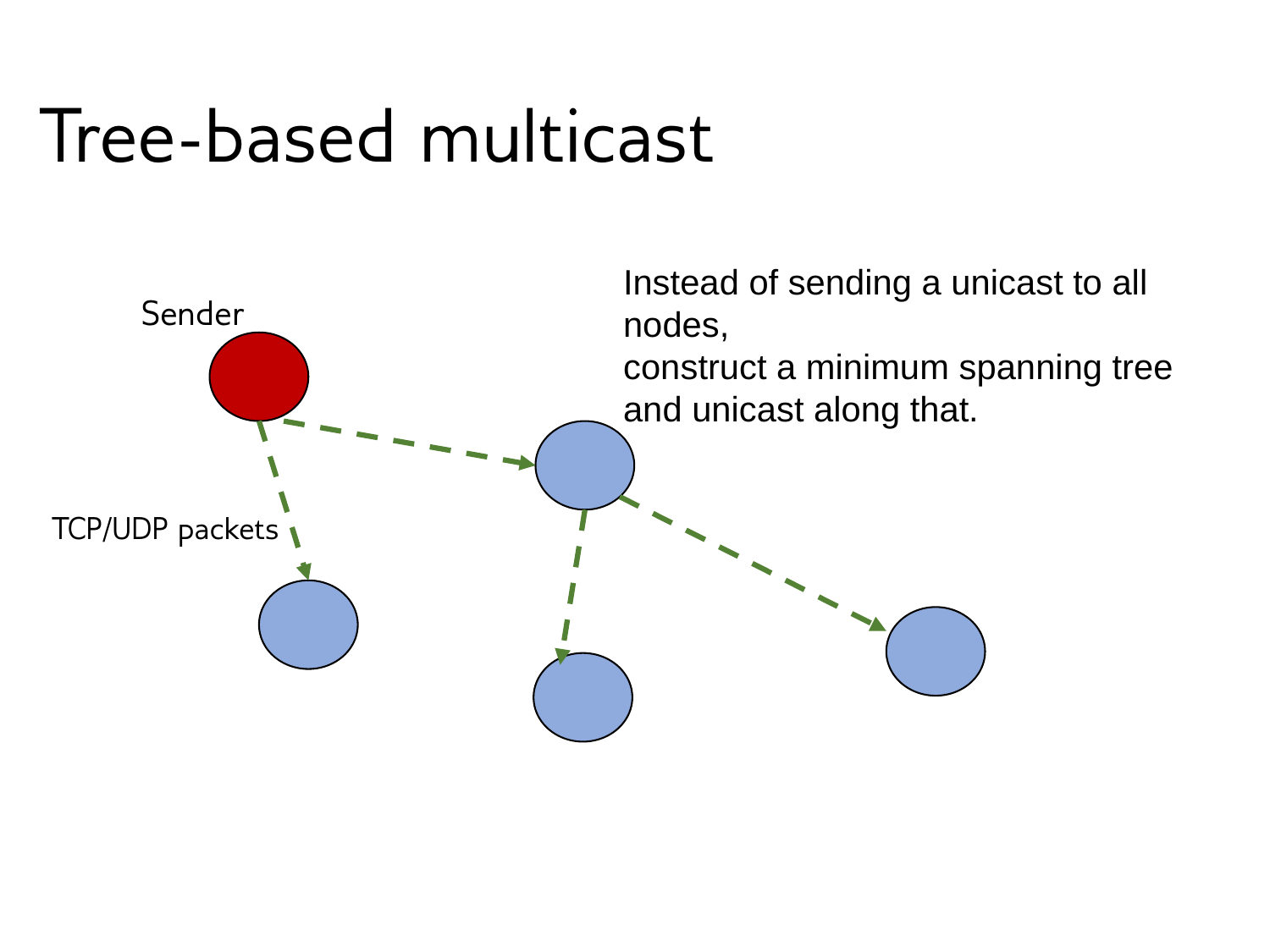

# Tree-based multicast

Instead of sending a unicast to all nodes,
construct a minimum spanning tree and unicast along that.
Sender

TCP/UDP packets